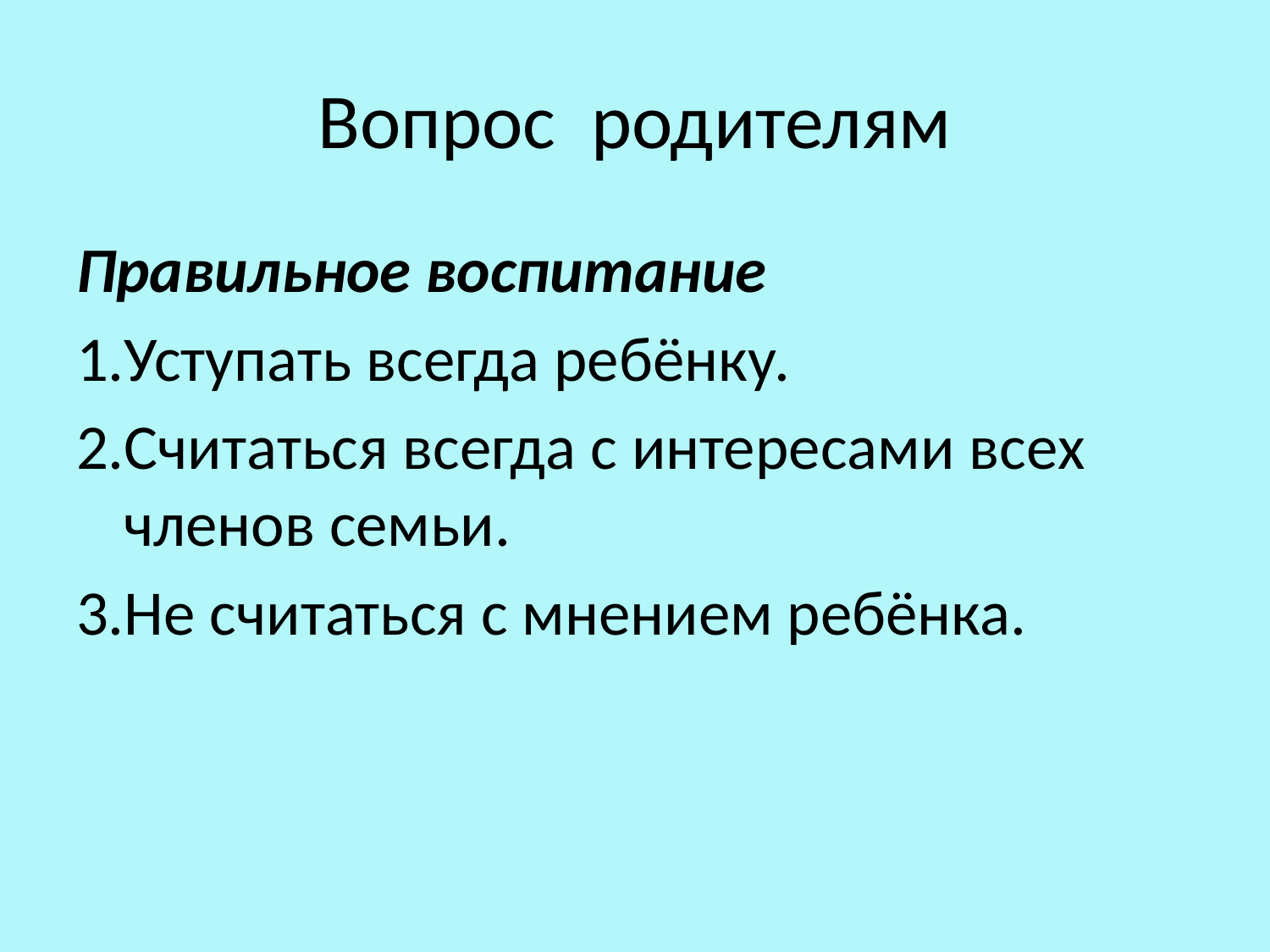

# Вопрос  родителям
Правильное воспитание
1.Уступать всегда ребёнку.
2.Считаться всегда с интересами всех членов семьи.
3.Не считаться с мнением ребёнка.